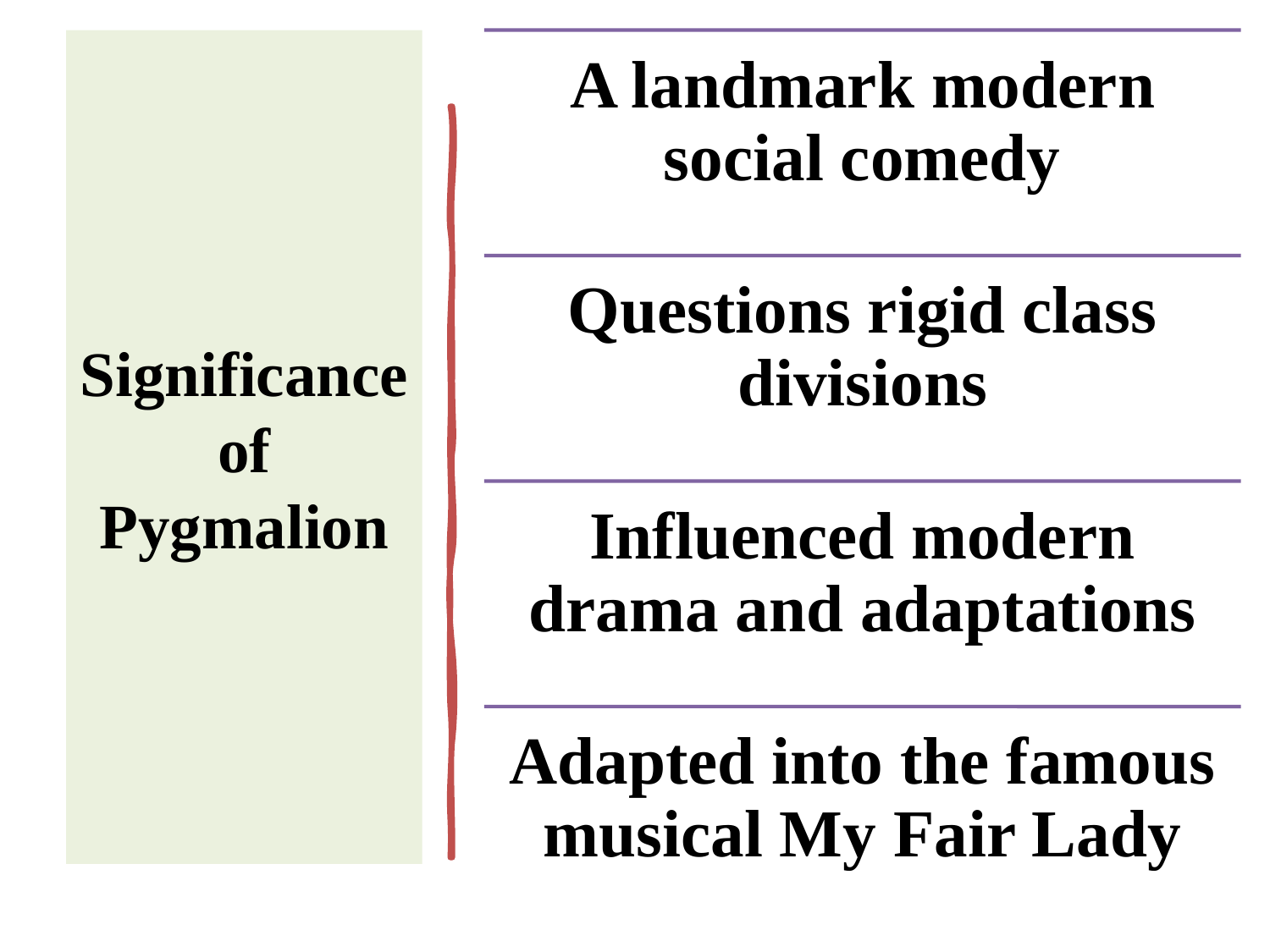

# Significance of Pygmalion
A landmark modern social comedy
Questions rigid class divisions
Influenced modern drama and adaptations
Adapted into the famous musical My Fair Lady